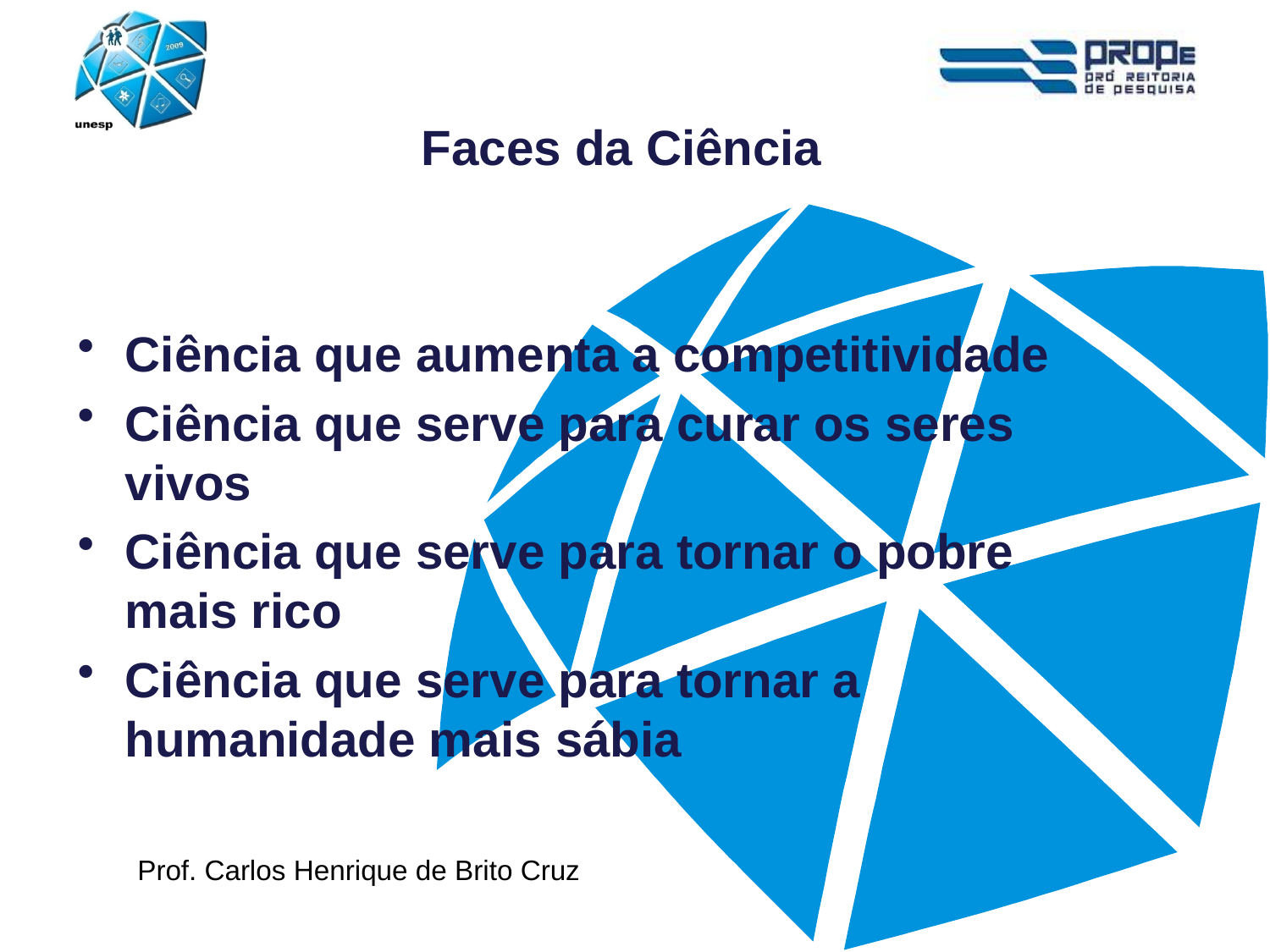

# Faces da Ciência
Ciência que aumenta a competitividade
Ciência que serve para curar os seres vivos
Ciência que serve para tornar o pobre mais rico
Ciência que serve para tornar a humanidade mais sábia
Prof. Carlos Henrique de Brito Cruz